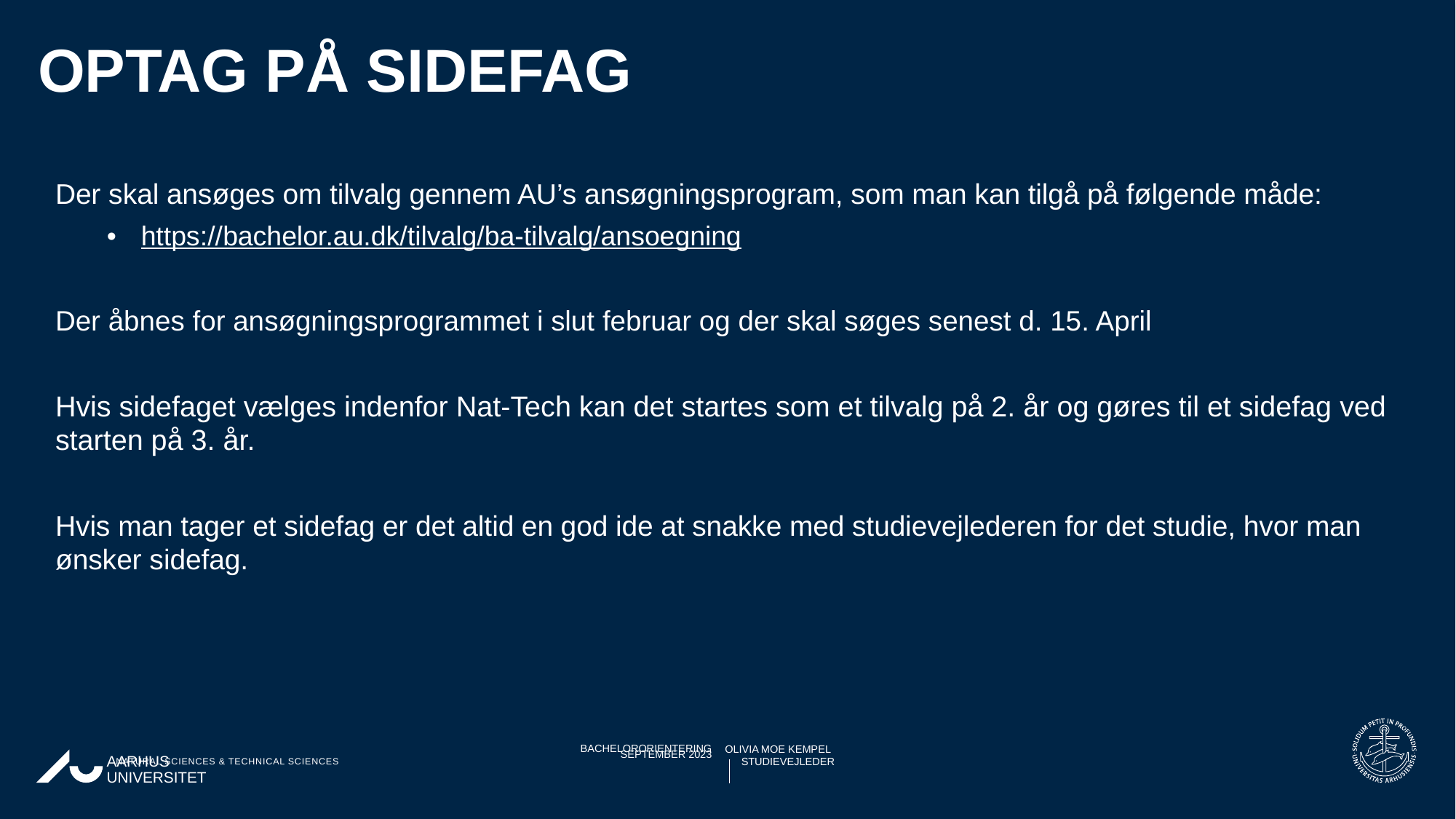

Optag på sidefag
Der skal ansøges om tilvalg gennem AU’s ansøgningsprogram, som man kan tilgå på følgende måde:
https://bachelor.au.dk/tilvalg/ba-tilvalg/ansoegning

Der åbnes for ansøgningsprogrammet i slut februar og der skal søges senest d. 15. April

Hvis sidefaget vælges indenfor Nat-Tech kan det startes som et tilvalg på 2. år og gøres til et sidefag ved starten på 3. år.

Hvis man tager et sidefag er det altid en god ide at snakke med studievejlederen for det studie, hvor man ønsker sidefag.
12.09.202328-02-2018